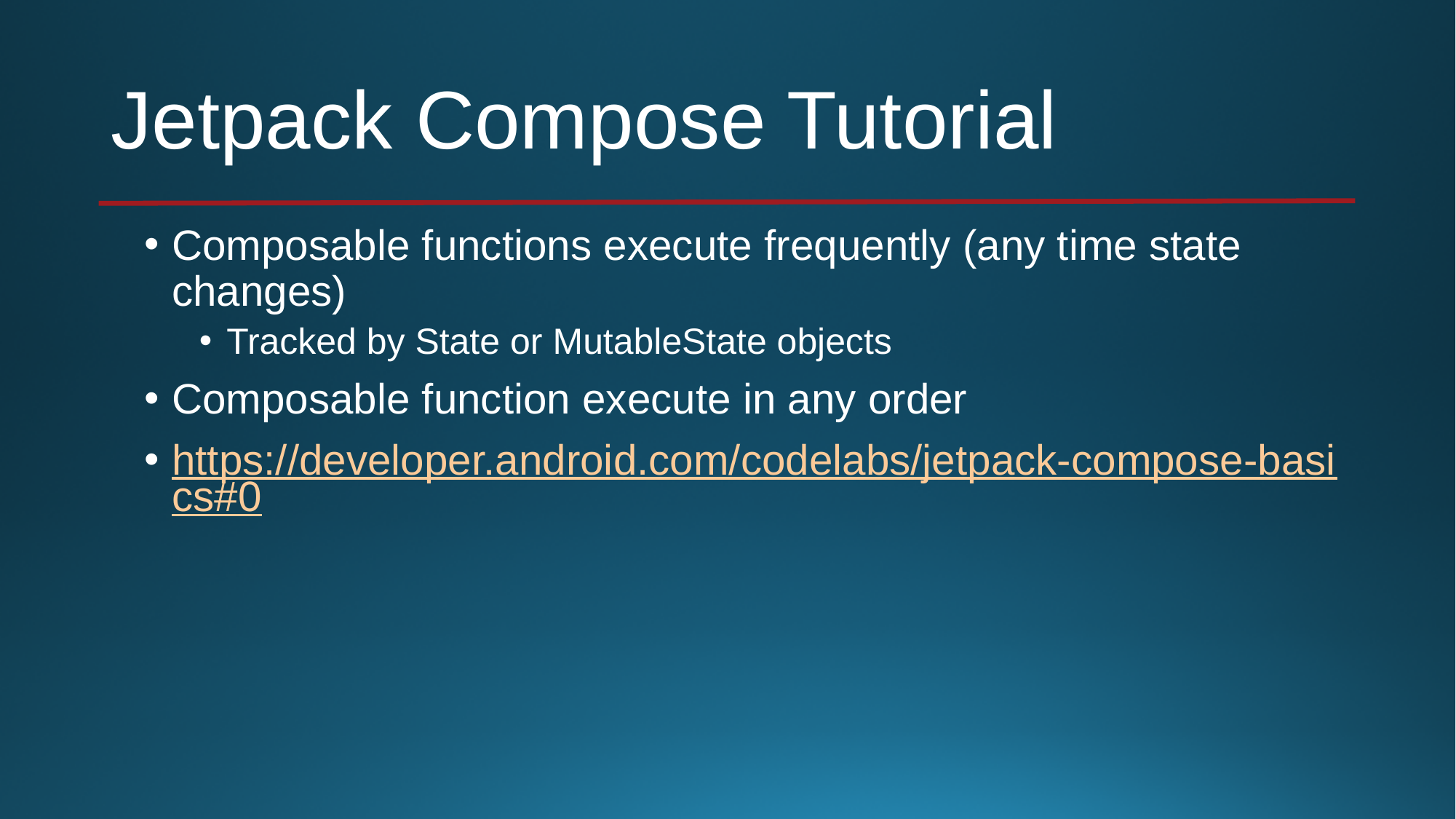

# Jetpack Compose Tutorial
Composable functions execute frequently (any time state changes)
Tracked by State or MutableState objects
Composable function execute in any order
https://developer.android.com/codelabs/jetpack-compose-basics#0